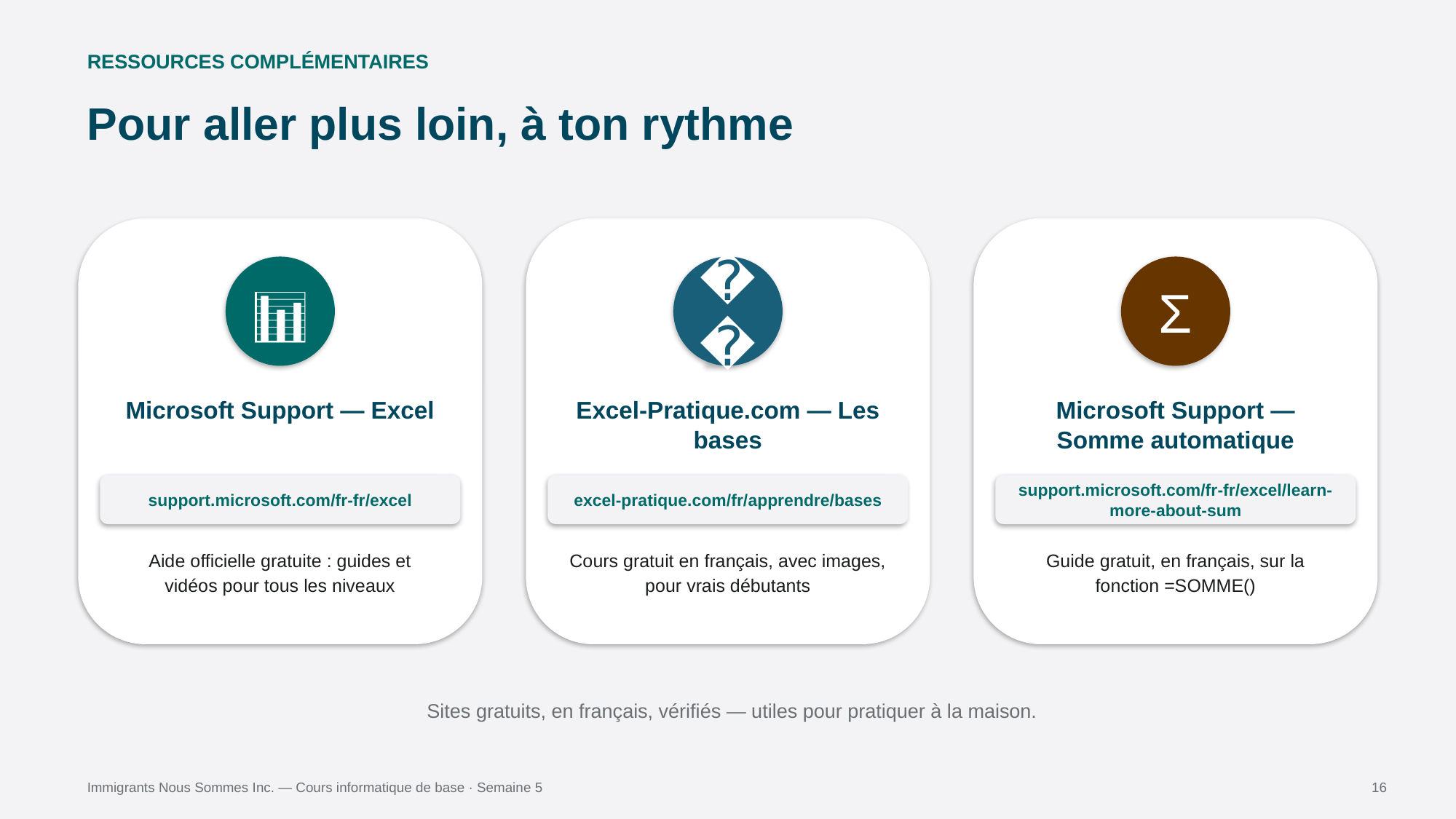

RESSOURCES COMPLÉMENTAIRES
Pour aller plus loin, à ton rythme

📊
📘
Σ
Microsoft Support — Excel
Excel-Pratique.com — Les bases
Microsoft Support — Somme automatique
support.microsoft.com/fr-fr/excel
excel-pratique.com/fr/apprendre/bases
support.microsoft.com/fr-fr/excel/learn-more-about-sum
Aide officielle gratuite : guides et vidéos pour tous les niveaux
Cours gratuit en français, avec images, pour vrais débutants
Guide gratuit, en français, sur la fonction =SOMME()
Sites gratuits, en français, vérifiés — utiles pour pratiquer à la maison.
Immigrants Nous Sommes Inc. — Cours informatique de base · Semaine 5
16